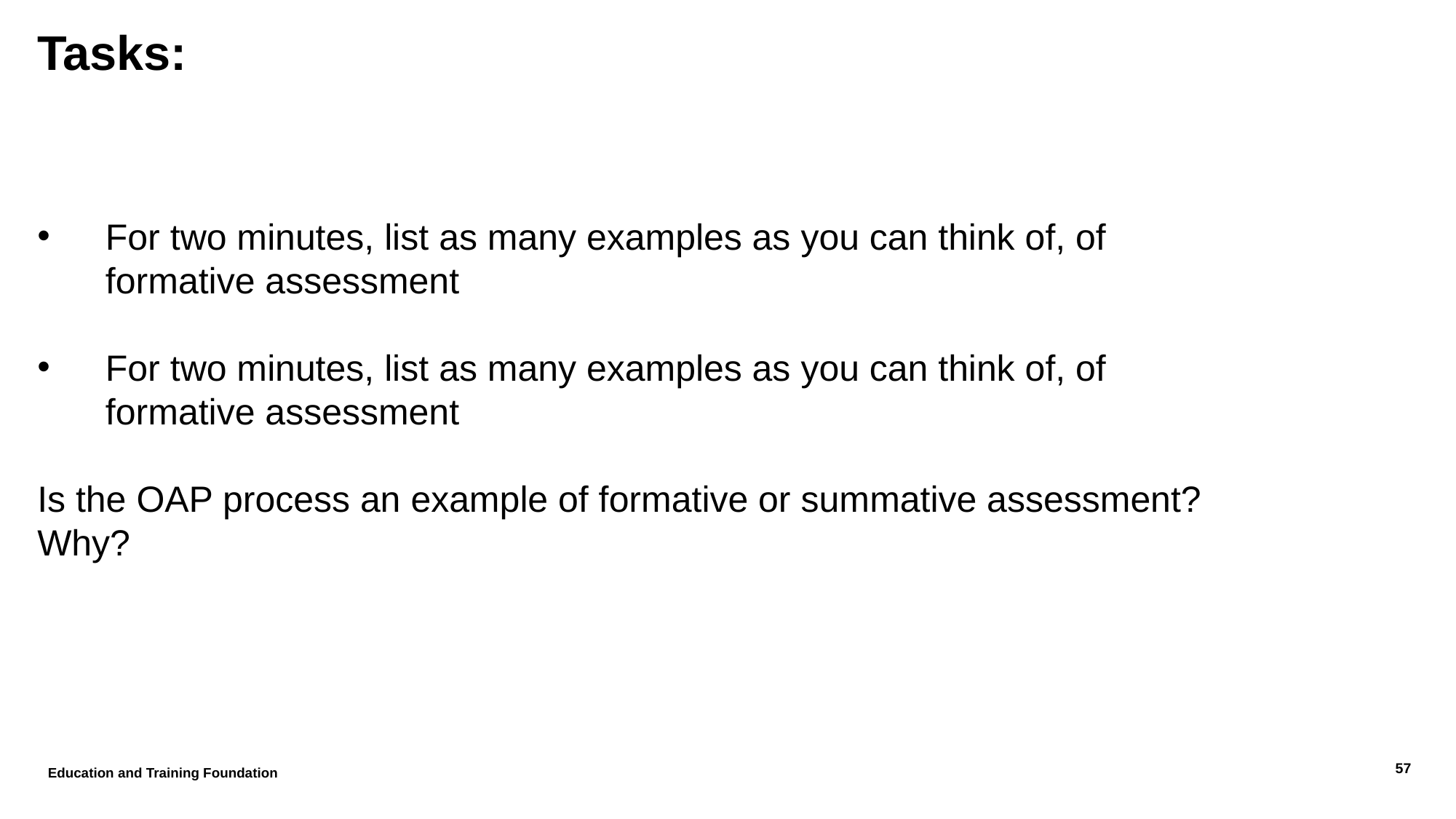

# Tasks:

For two minutes, list as many examples as you can think of, of formative assessment

For two minutes, list as many examples as you can think of, of formative assessment

Is the OAP process an example of formative or summative assessment? Why?

Education and Training Foundation
57